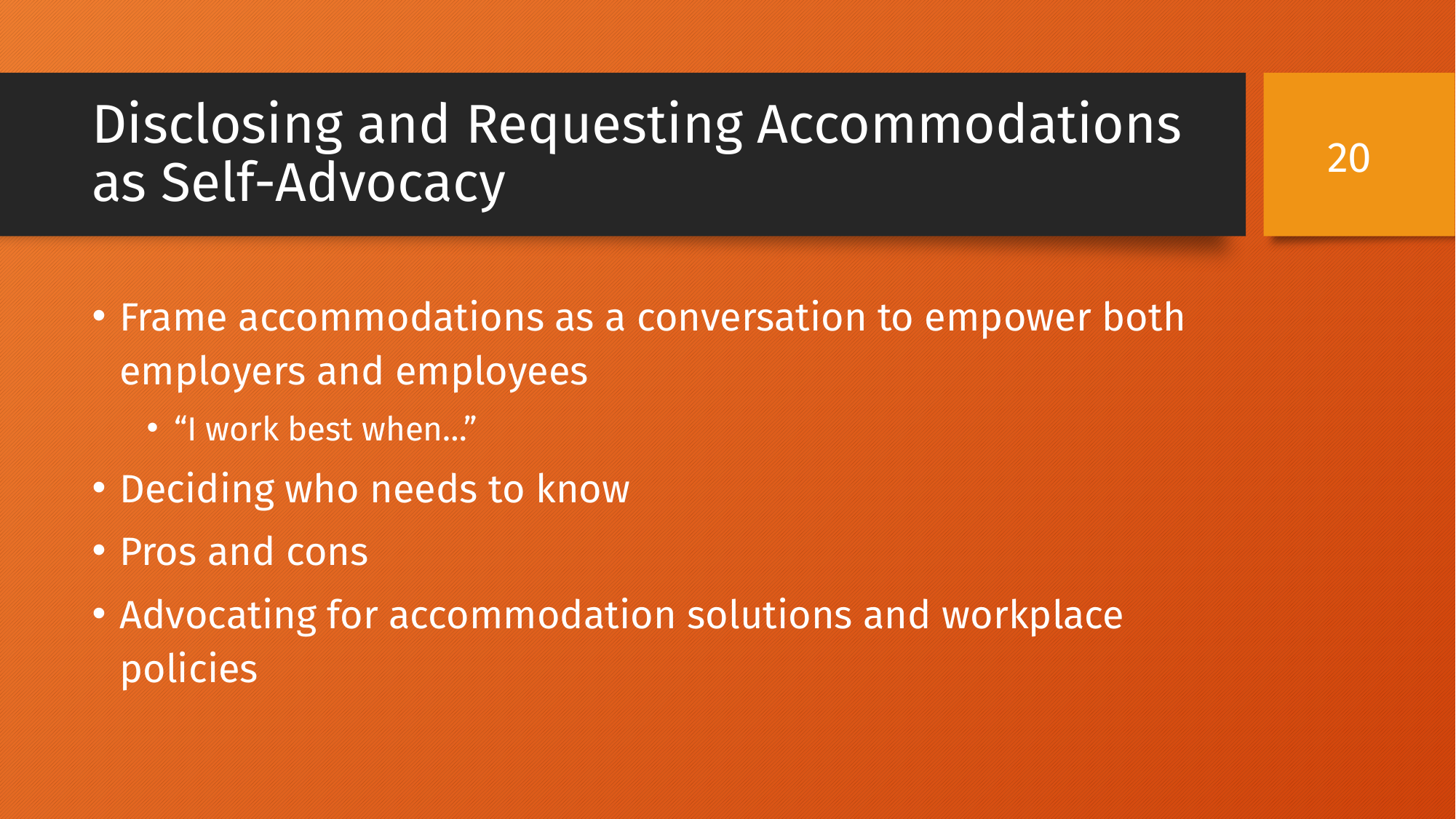

20
# Disclosing and Requesting Accommodations as Self-Advocacy
Frame accommodations as a conversation to empower both employers and employees
“I work best when…”
Deciding who needs to know
Pros and cons
Advocating for accommodation solutions and workplace policies